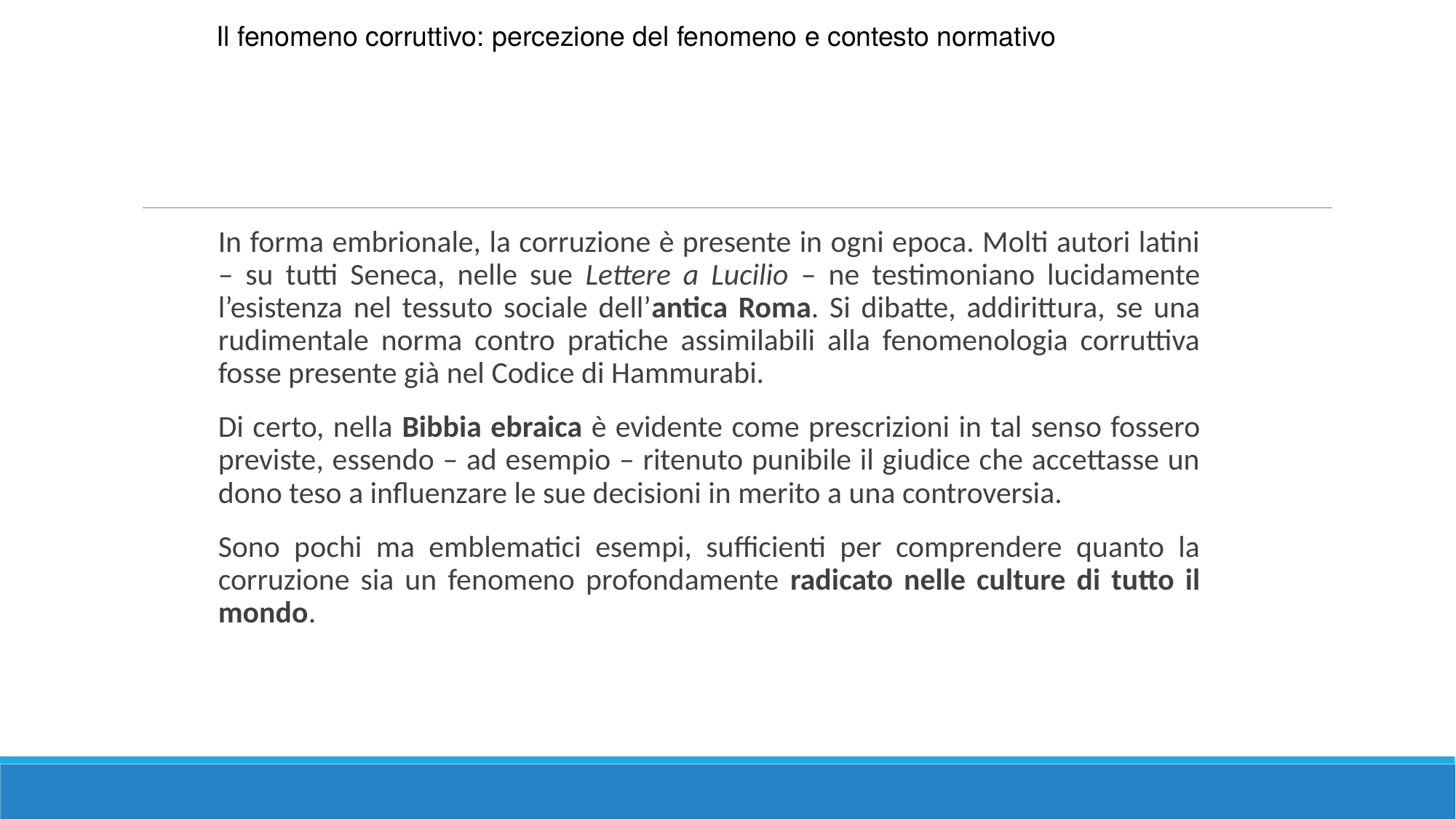

Il fenomeno corruttivo: percezione del fenomeno e contesto normativo
In forma embrionale, la corruzione è presente in ogni epoca. Molti autori latini – su tutti Seneca, nelle sue Lettere a Lucilio – ne testimoniano lucidamente l’esistenza nel tessuto sociale dell’antica Roma. Si dibatte, addirittura, se una rudimentale norma contro pratiche assimilabili alla fenomenologia corruttiva fosse presente già nel Codice di Hammurabi.
Di certo, nella Bibbia ebraica è evidente come prescrizioni in tal senso fossero previste, essendo – ad esempio – ritenuto punibile il giudice che accettasse un dono teso a influenzare le sue decisioni in merito a una controversia.
Sono pochi ma emblematici esempi, sufficienti per comprendere quanto la corruzione sia un fenomeno profondamente radicato nelle culture di tutto il mondo.